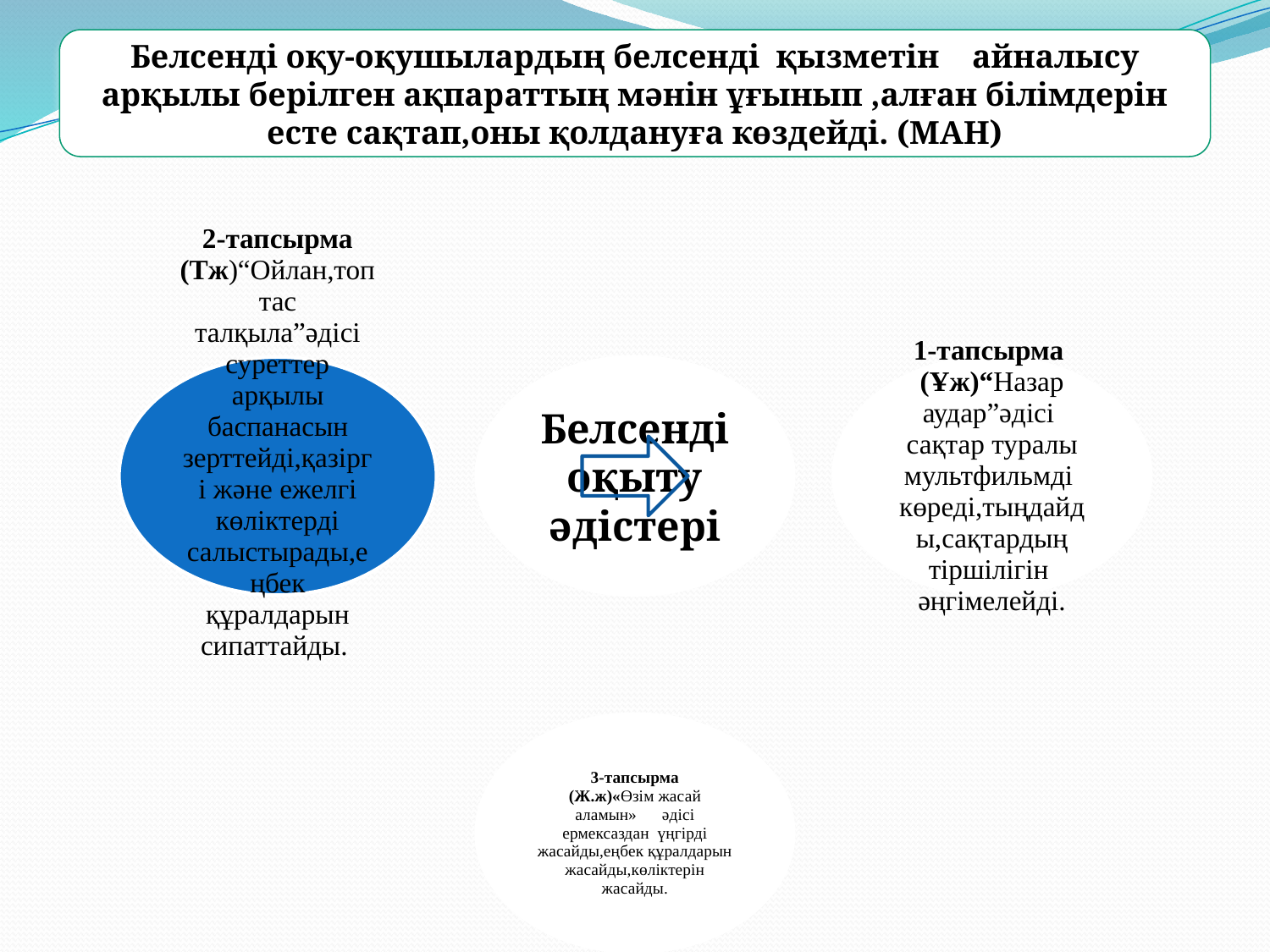

Белсенді оқыту әдістері
1-тапсырма
(Ұж)“Назар аудар”әдісі
сақтар туралы мультфильмді  көреді,тыңдайды,сақтардың тіршілігін  әңгімелейді.
2-тапсырма (Тж)“Ойлан,топтас талқыла”әдісі суреттер арқылы баспанасын зерттейді,қазіргі және ежелгі көліктерді салыстырады,еңбек құралдарын сипаттайды.
3-тапсырма
(Ж.ж)«Өзім жасай аламын»      әдісі ермексаздан  үңгірді жасайды,еңбек құралдарын жасайды,көліктерін жасайды.
Белсенді оқу-оқушылардың белсенді  қызметін    айналысу арқылы берілген ақпараттың мәнін ұғынып ,алған білімдерін есте сақтап,оны қолдануға көздейді. (МАН)